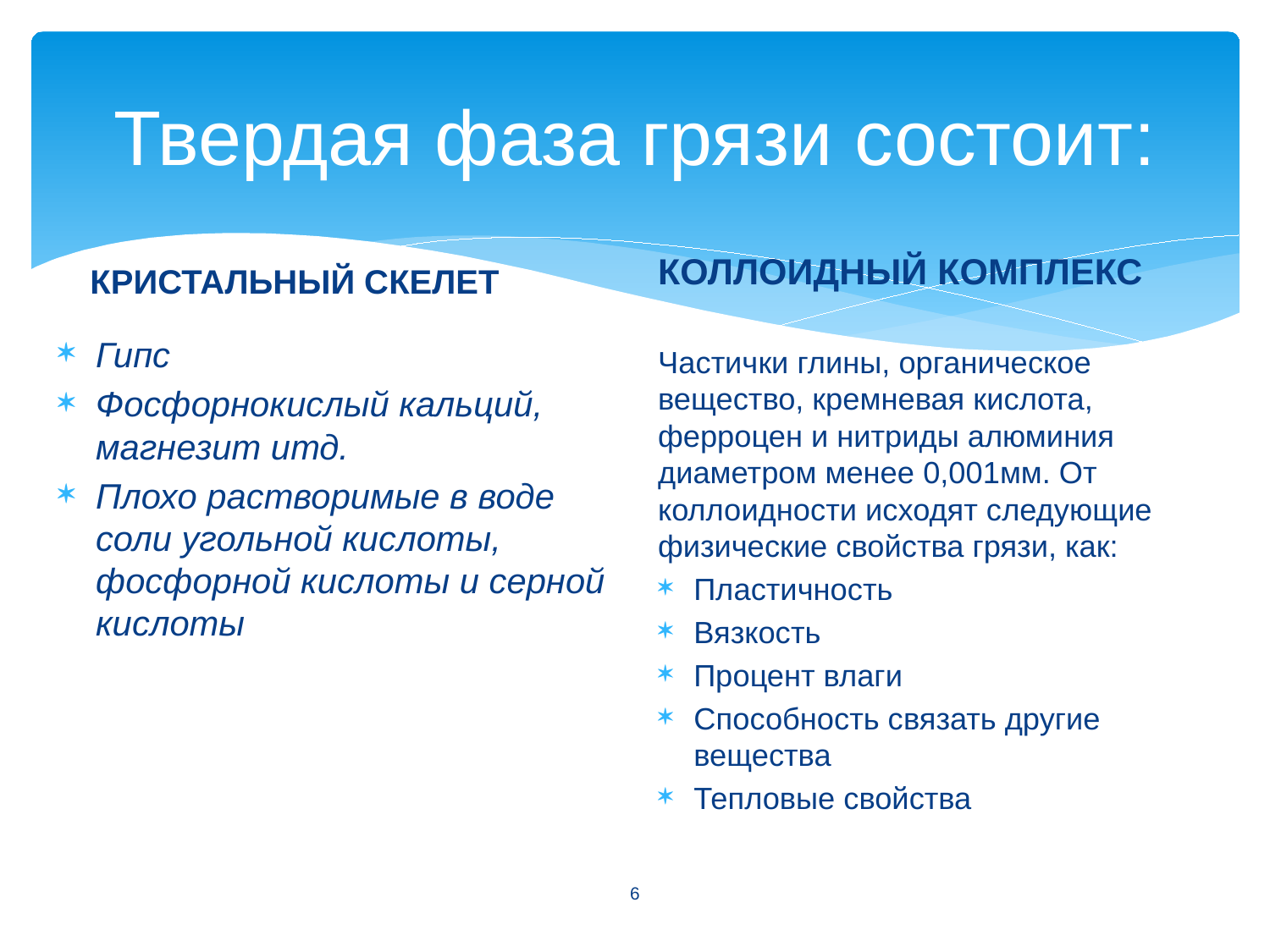

# Твердая фаза грязи состоит:
КОЛЛОИДНЫЙ КОМПЛЕКС
КРИСТАЛЬНЫЙ СКЕЛЕТ
Гипс
Фосфорнокислый кальций, магнезит итд.
Плохо растворимые в воде соли угольной кислоты, фосфорной кислоты и серной кислоты
Частички глины, органическое вещество, кремневая кислота, ферроцен и нитриды алюминия диаметром менее 0,001мм. От коллоидности исходят следующие физические свойства грязи, как:
Пластичность
Вязкость
Процент влаги
Способность связать другие вещества
Тепловые свойства
6